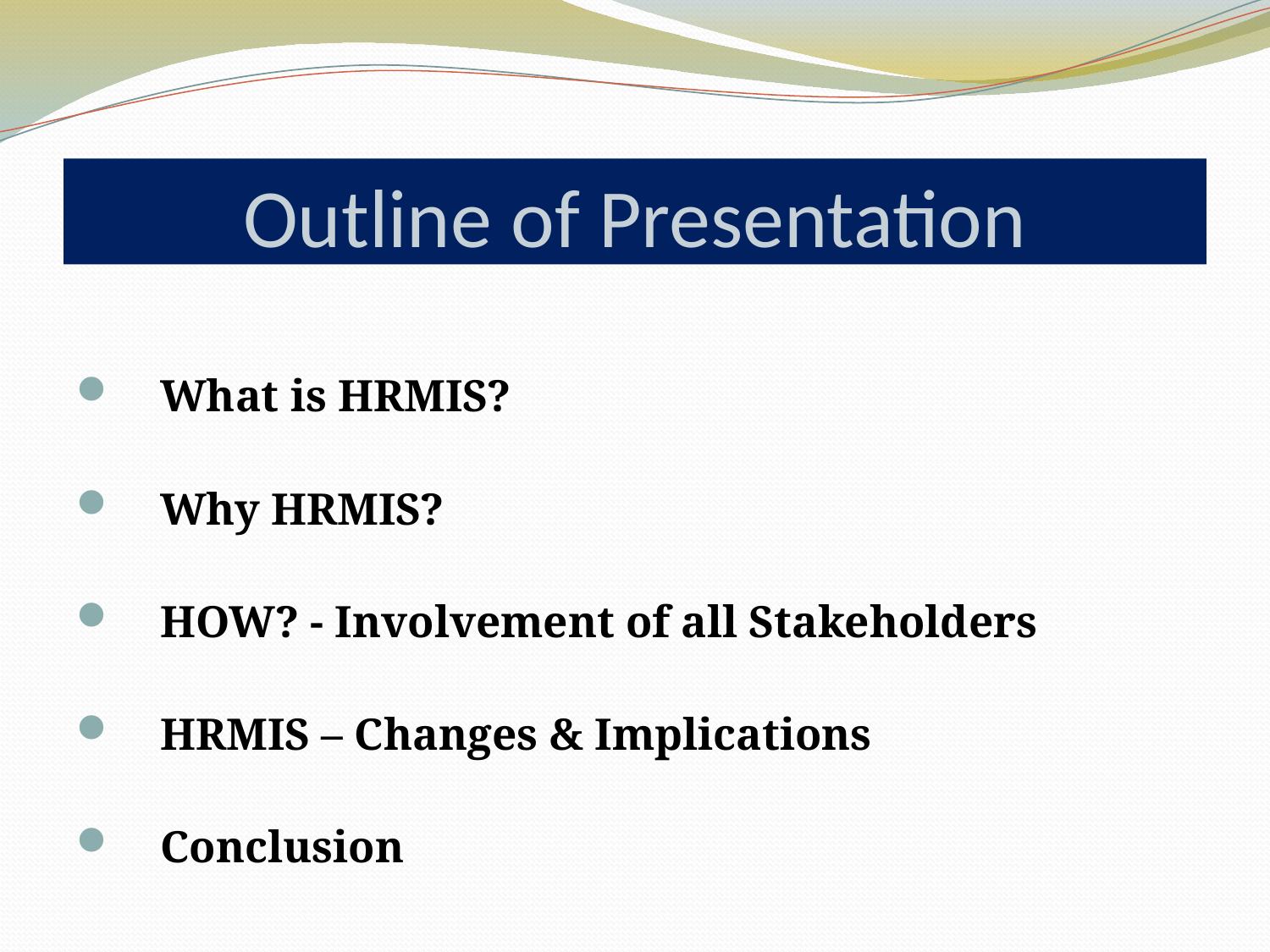

# Outline of Presentation

What is HRMIS?
Why HRMIS?
HOW? - Involvement of all Stakeholders
HRMIS – Changes & Implications
Conclusion